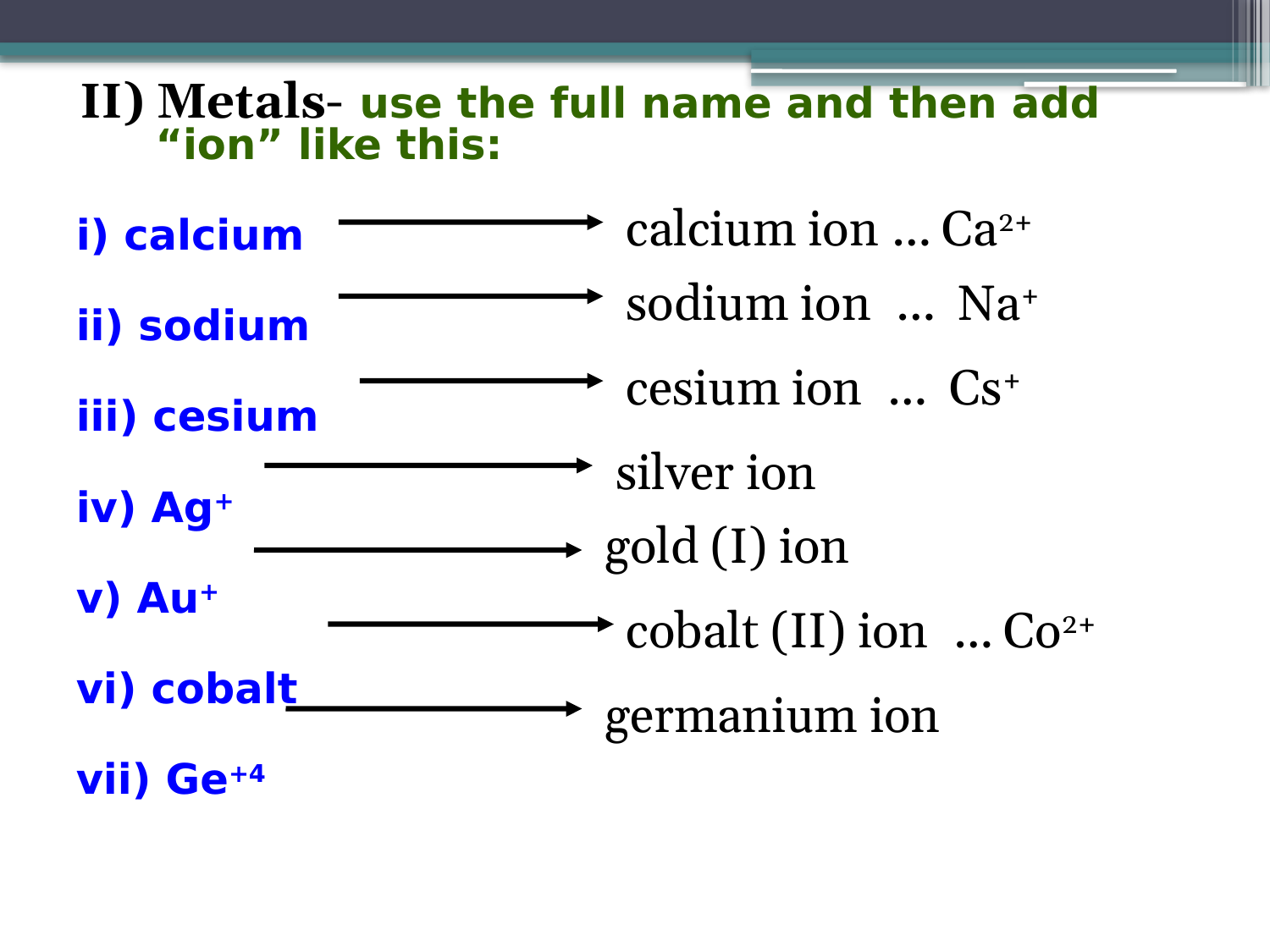

II) Metals- use the full name and then add    			  “ion” like this:

i) calcium

ii) sodium

iii) cesium

iv) Ag+

v) Au+

vi) cobalt

vii) Ge+4

calcium ion … Ca2+

sodium ion  …  Na+

cesium ion  …  Cs+

silver ion

gold (I) ion

cobalt (II) ion  … Co2+

germanium ion